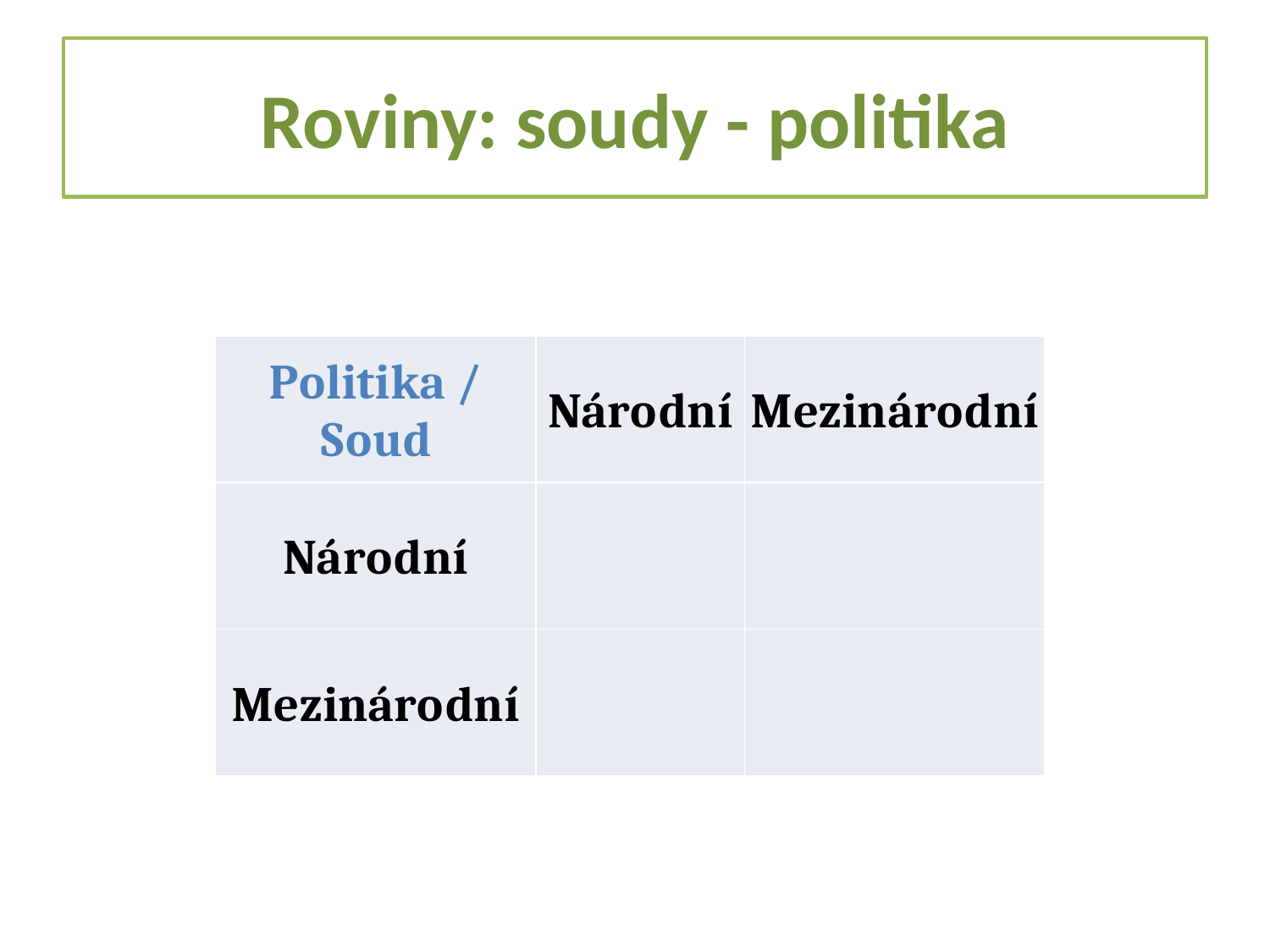

# Roviny: soudy - politika
| Politika / Soud | Národní | Mezinárodní |
| --- | --- | --- |
| Národní |  |  |
| Mezinárodní |  |  |